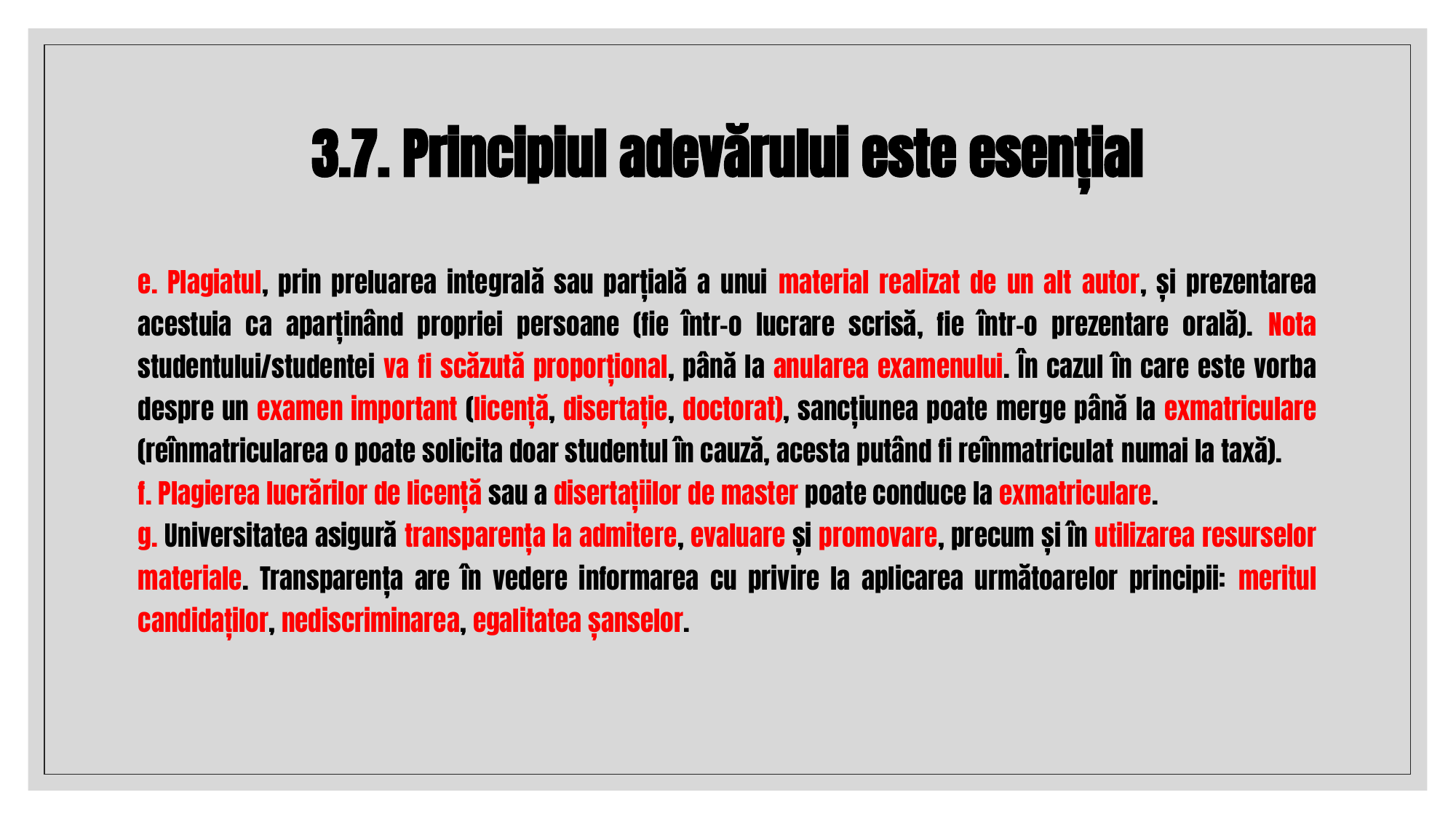

# 3.7. Principiul adevărului este esențial
e. Plagiatul, prin preluarea integrală sau parțială a unui material realizat de un alt autor, și prezentarea acestuia ca aparținând propriei persoane (fie într-o lucrare scrisă, fie într-o prezentare orală). Nota studentului/studentei va fi scăzută proporțional, până la anularea examenului. În cazul în care este vorba despre un examen important (licență, disertație, doctorat), sancțiunea poate merge până la exmatriculare (reînmatricularea o poate solicita doar studentul în cauză, acesta putând fi reînmatriculat numai la taxă).
f. Plagierea lucrărilor de licență sau a disertațiilor de master poate conduce la exmatriculare.
g. Universitatea asigură transparența la admitere, evaluare și promovare, precum și în utilizarea resurselor materiale. Transparența are în vedere informarea cu privire la aplicarea următoarelor principii: meritul candidaților, nediscriminarea, egalitatea șanselor.